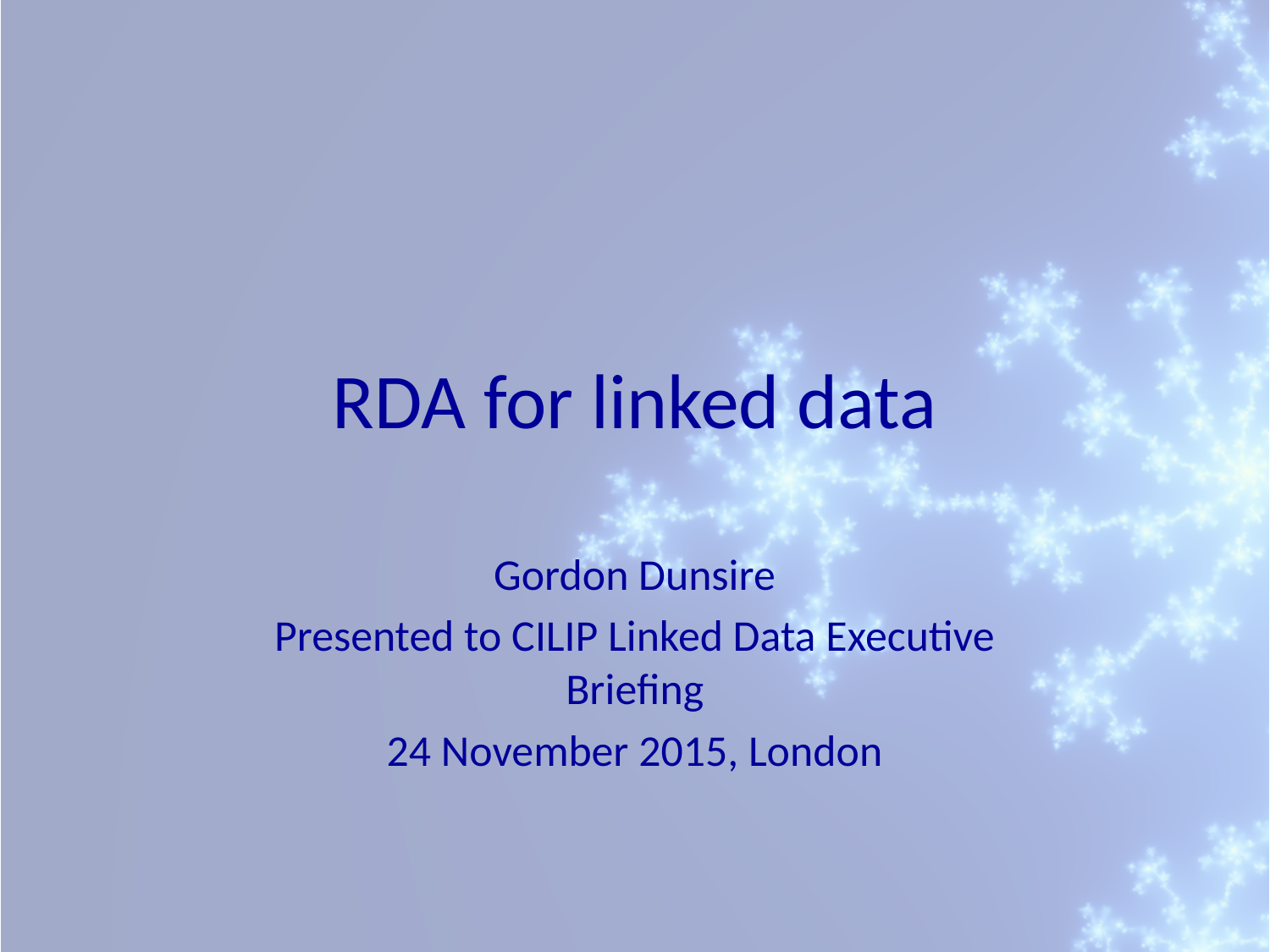

# RDA for linked data
Gordon Dunsire
Presented to CILIP Linked Data Executive Briefing
24 November 2015, London